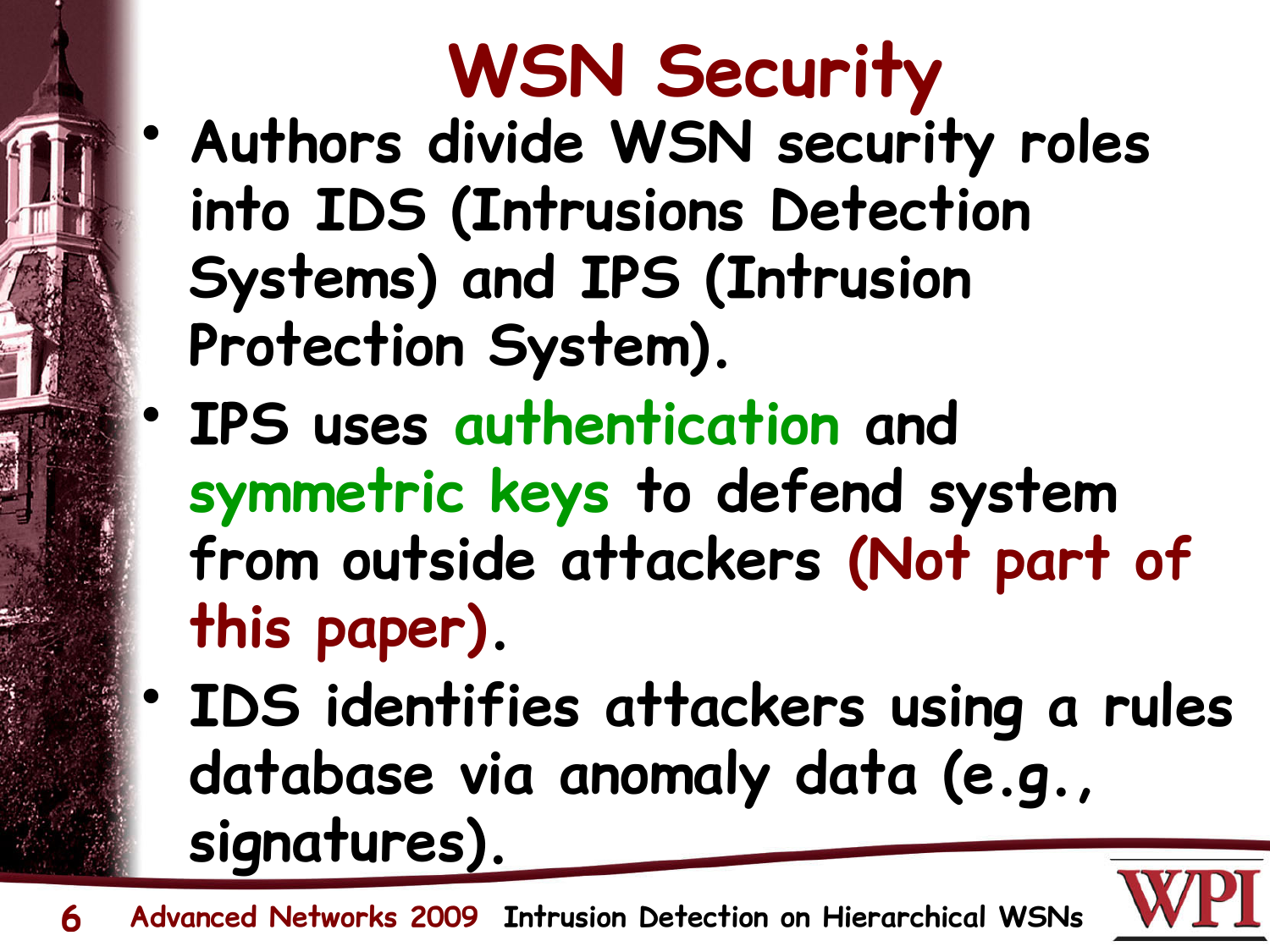

# WSN Security
Authors divide WSN security roles into IDS (Intrusions Detection Systems) and IPS (Intrusion Protection System).
IPS uses authentication and symmetric keys to defend system from outside attackers (Not part of this paper).
IDS identifies attackers using a rules database via anomaly data (e.g., signatures).
6
Advanced Networks 2009  Intrusion Detection on Hierarchical WSNs